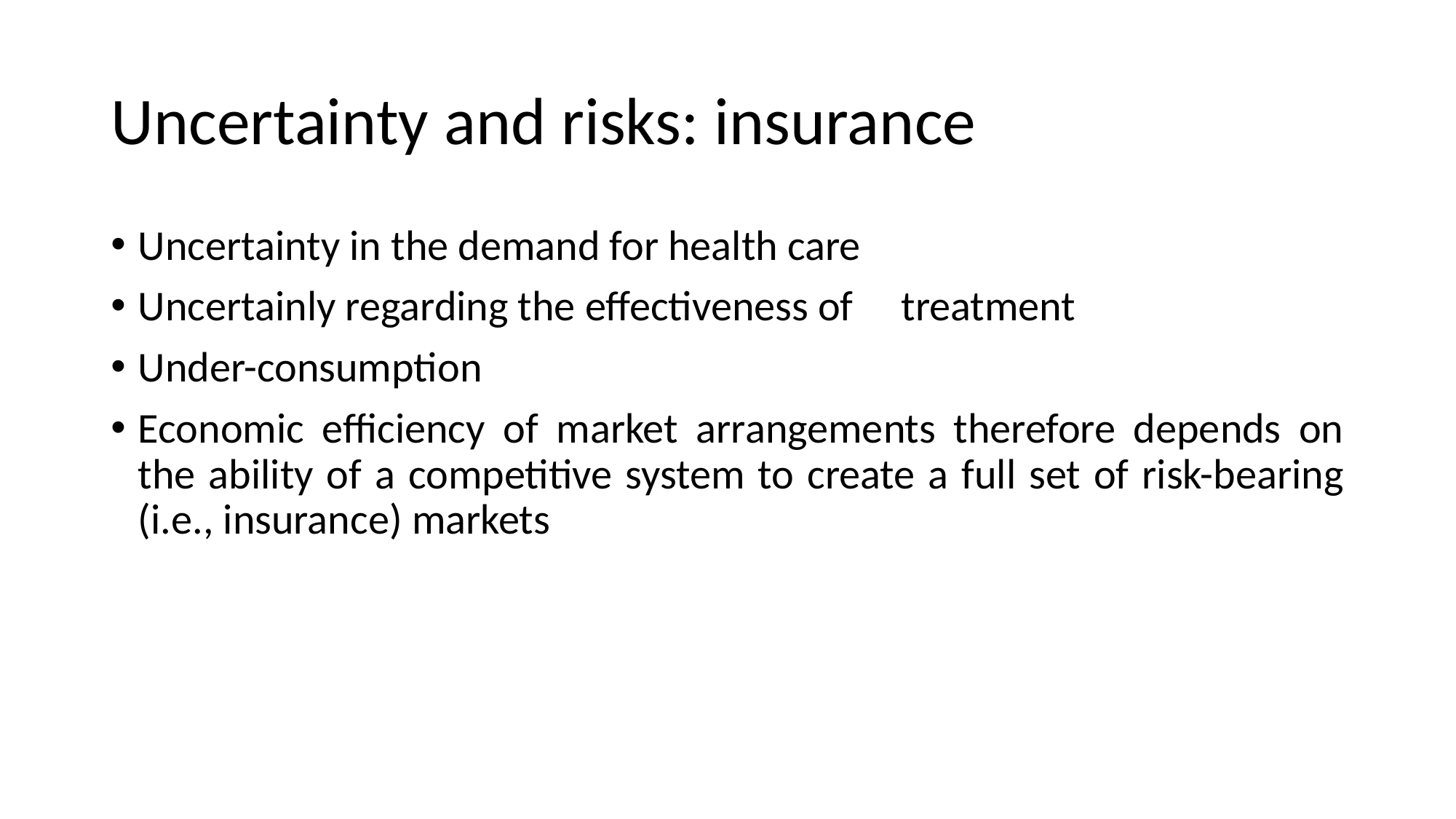

# Uncertainty and risks: insurance
Uncertainty in the demand for health care
Uncertainly regarding the effectiveness of     treatment
Under-consumption
Economic efficiency of market arrangements therefore depends on the ability of a competitive system to create a full set of risk-bearing (i.e., insurance) markets